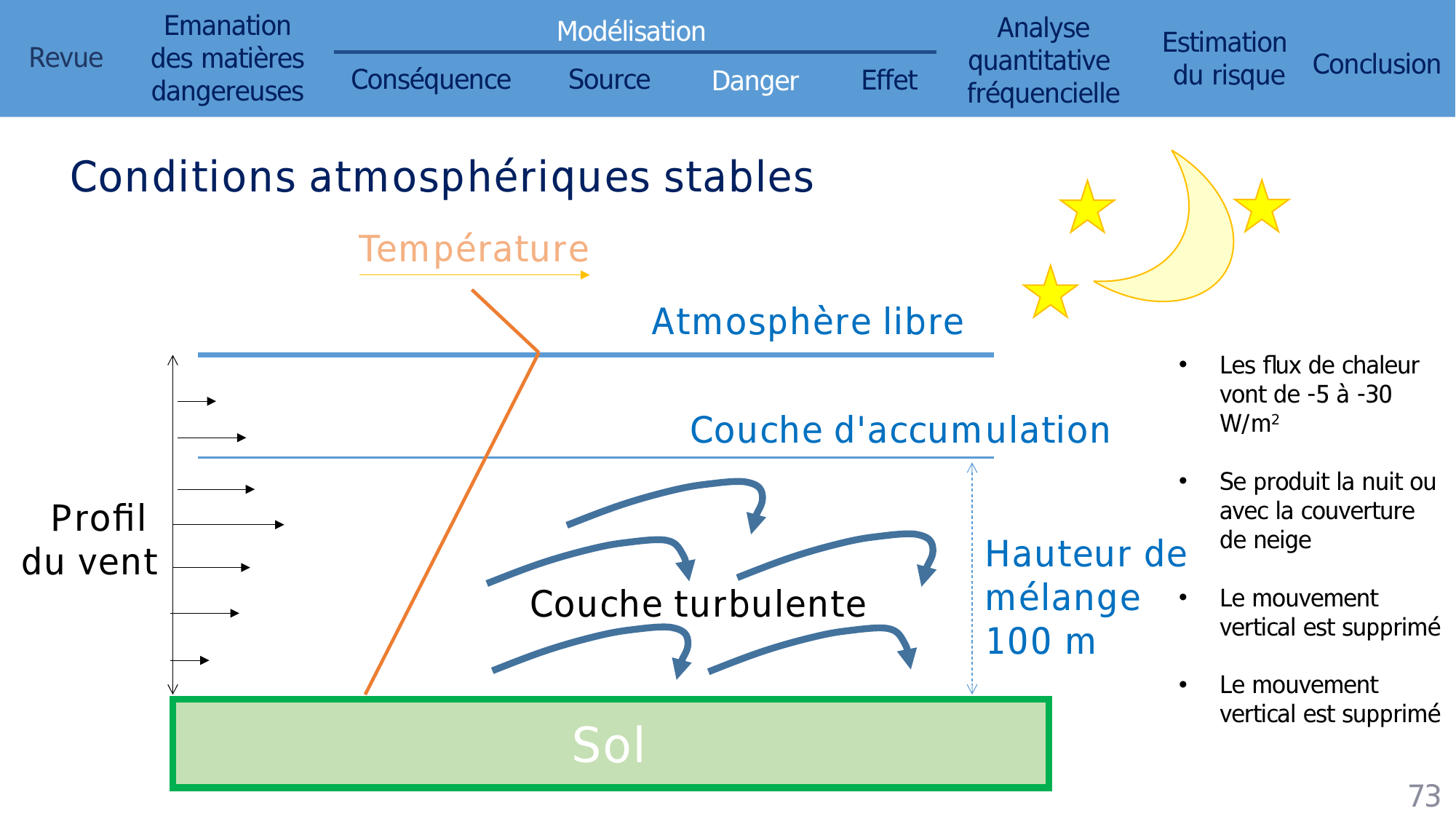

Conditions atmosphériques stables

Température

Atmosphère libre
Les flux de chaleur vont de -5 à -30 W/m2

Se produit la nuit ou avec la couverture de neige

Le mouvement vertical est supprimé

Le mouvement vertical est supprimé
Couche d'accumulation

Profil
du vent
Hauteur de
mélange
100 m

Couche turbulente

Sol
73